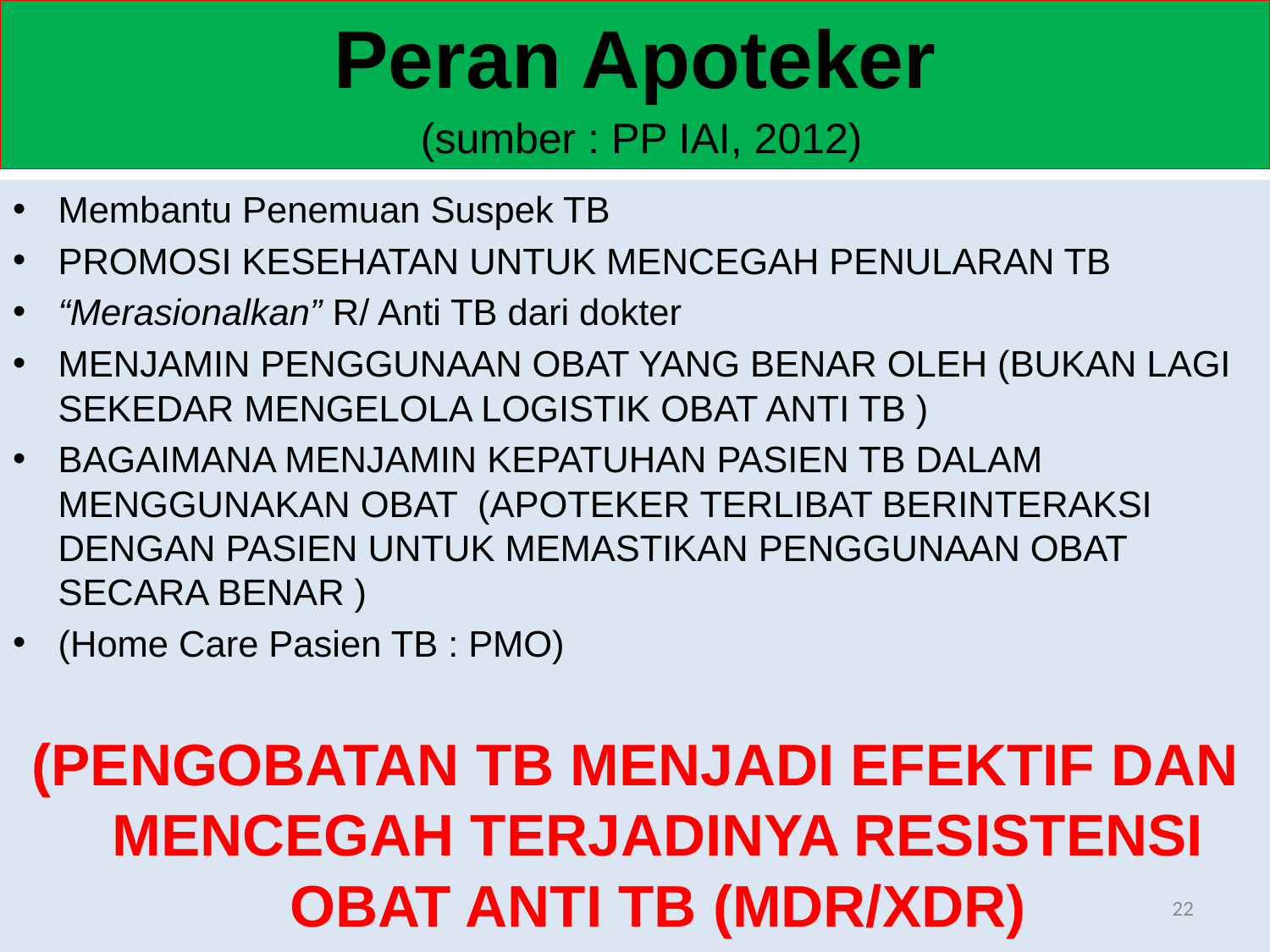

# Peran Apoteker (sumber : PP IAI, 2012)
Membantu Penemuan Suspek TB
PROMOSI KESEHATAN UNTUK MENCEGAH PENULARAN TB
“Merasionalkan” R/ Anti TB dari dokter
MENJAMIN PENGGUNAAN OBAT YANG BENAR OLEH (BUKAN LAGI SEKEDAR MENGELOLA LOGISTIK OBAT ANTI TB )
BAGAIMANA MENJAMIN KEPATUHAN PASIEN TB DALAM MENGGUNAKAN OBAT  (APOTEKER TERLIBAT BERINTERAKSI DENGAN PASIEN UNTUK MEMASTIKAN PENGGUNAAN OBAT SECARA BENAR )
(Home Care Pasien TB : PMO)

(PENGOBATAN TB MENJADI EFEKTIF DAN MENCEGAH TERJADINYA RESISTENSI OBAT ANTI TB (MDR/XDR)

22